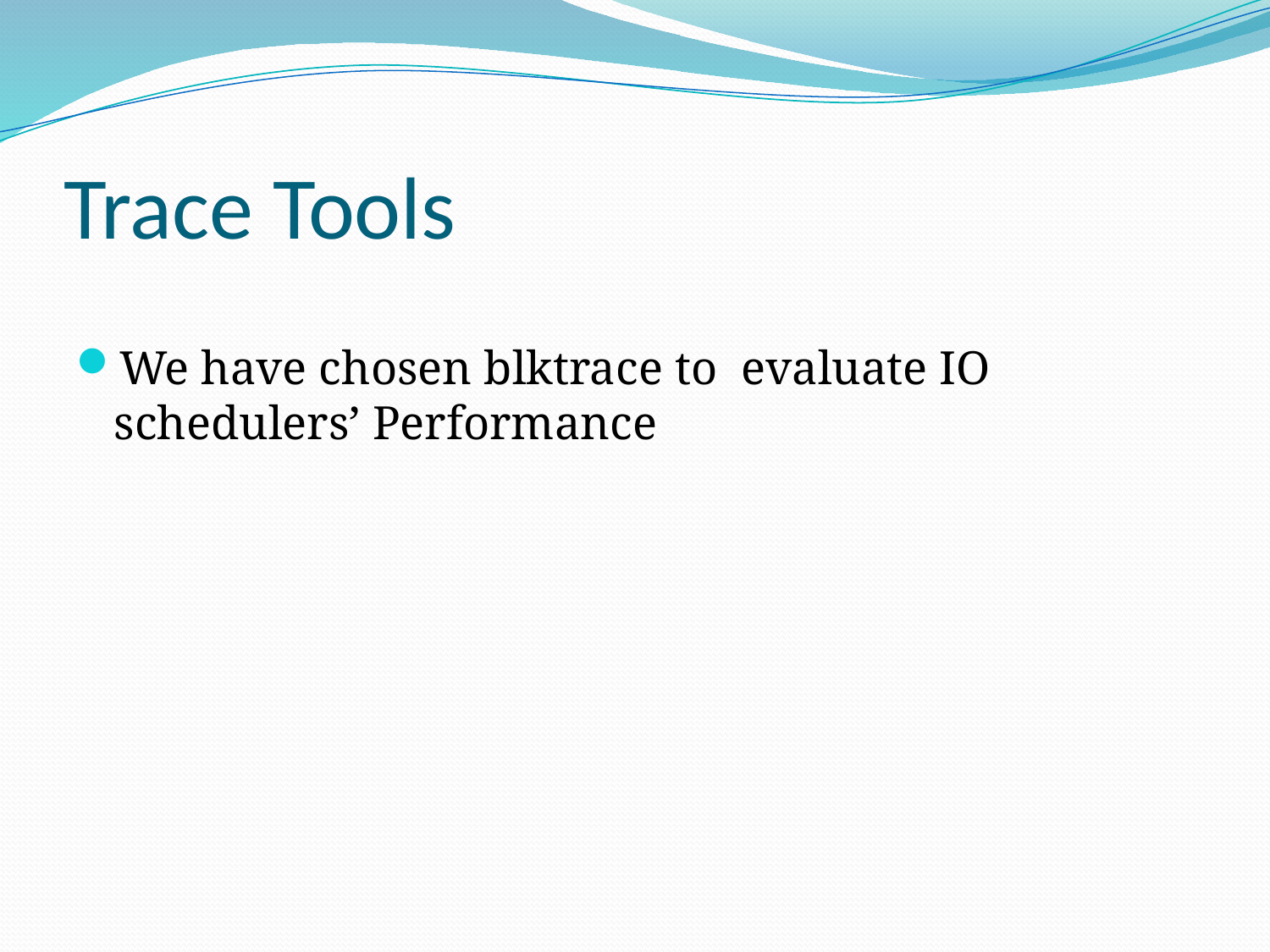

# Trace Tools

We have chosen blktrace to  evaluate IO schedulers’ Performance